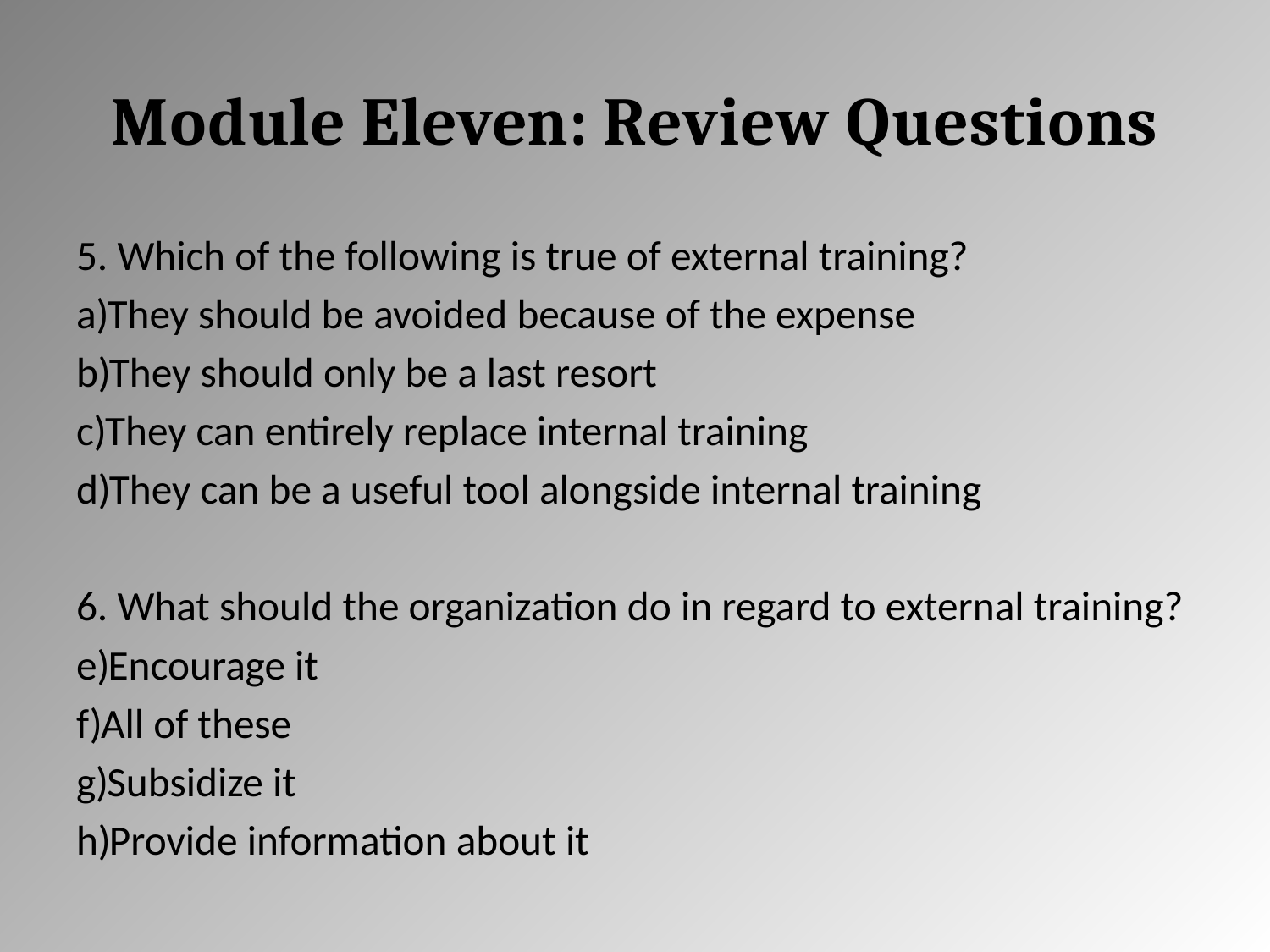

# Module Eleven: Review Questions
5. Which of the following is true of external training?
They should be avoided because of the expense
They should only be a last resort
They can entirely replace internal training
They can be a useful tool alongside internal training

6. What should the organization do in regard to external training?
Encourage it
All of these
Subsidize it
Provide information about it